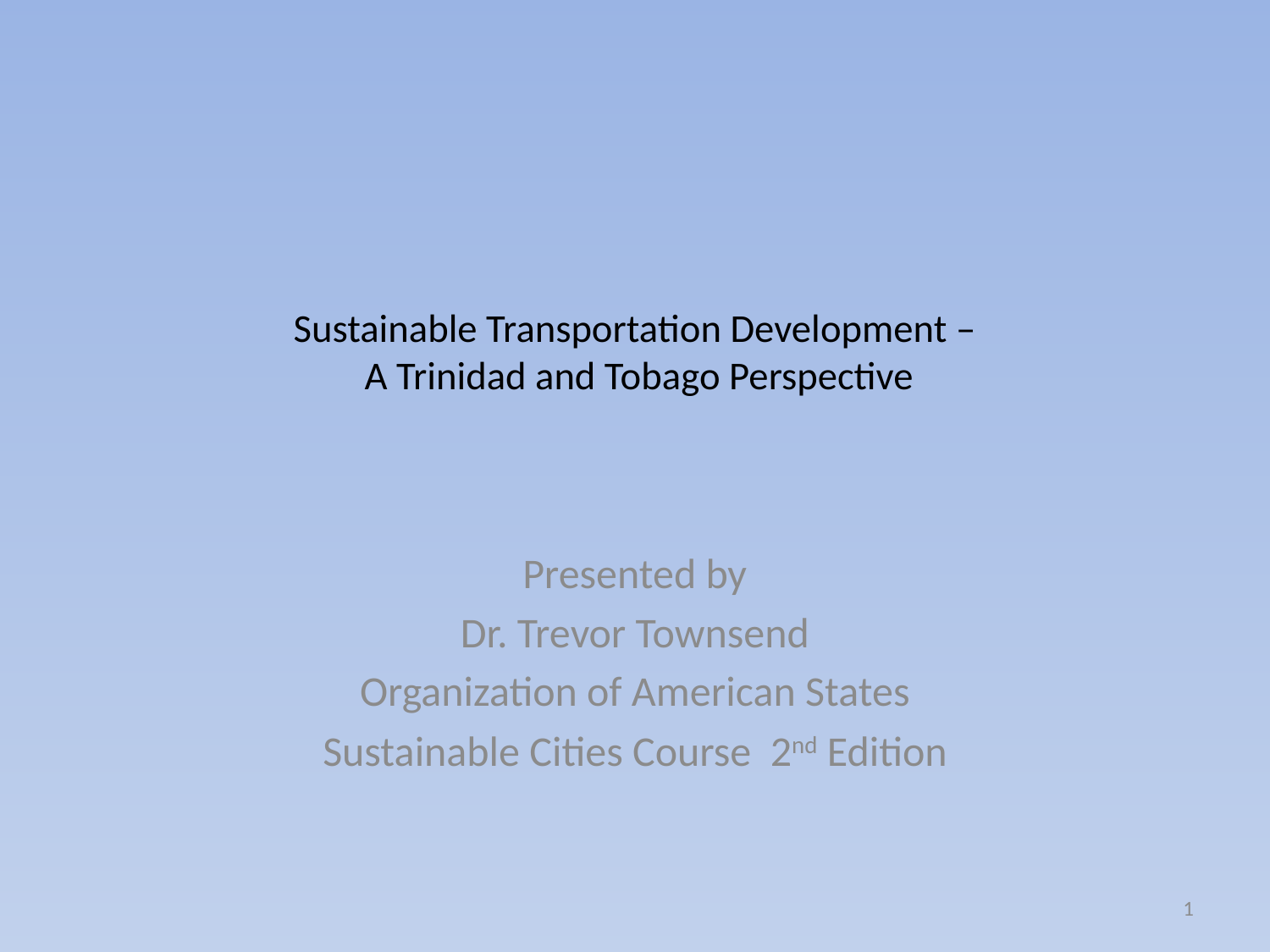

# Sustainable Transportation Development – A Trinidad and Tobago Perspective
Presented by
Dr. Trevor Townsend
Organization of American States
Sustainable Cities Course  2nd Edition

1